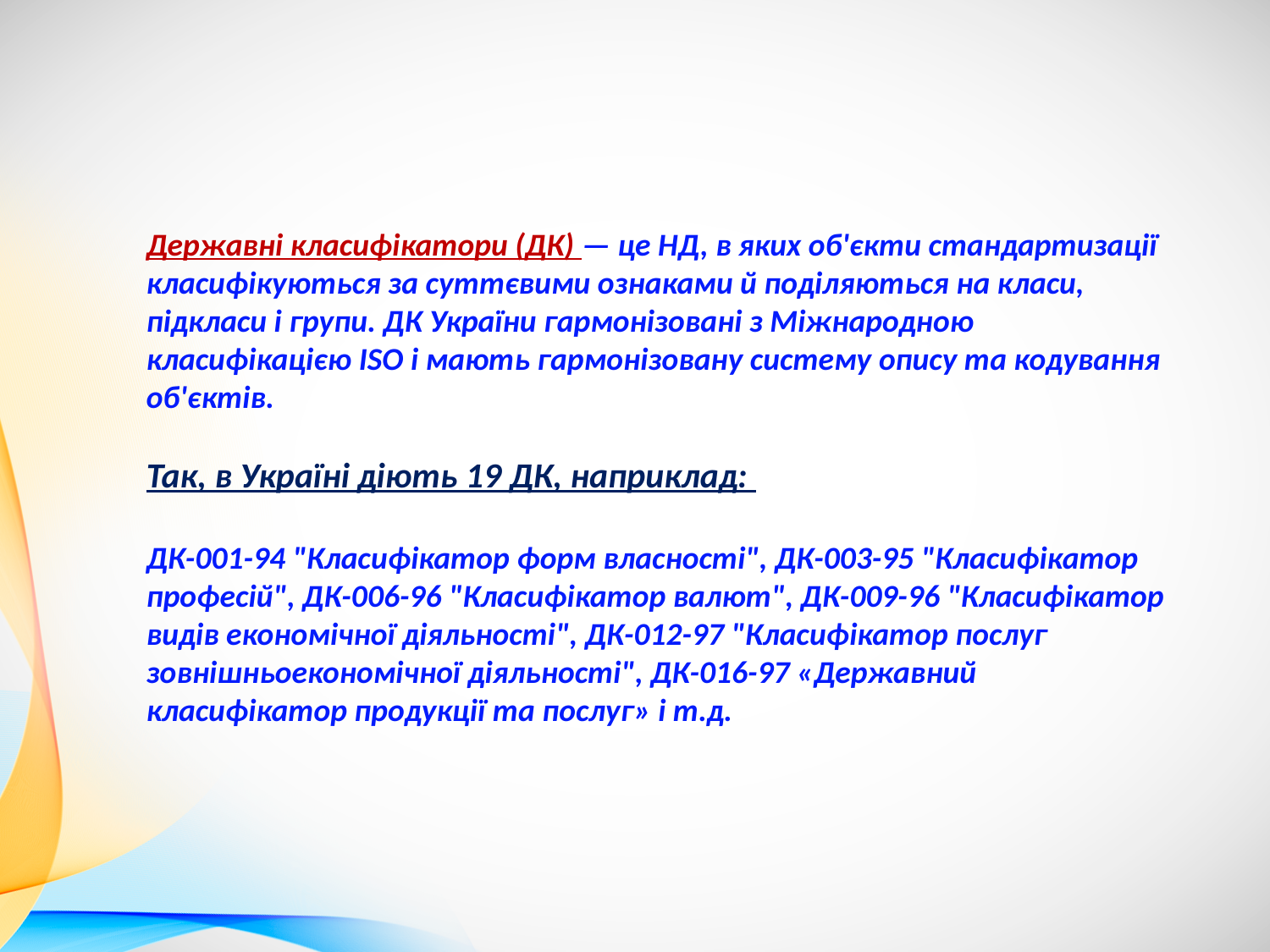

Державні класифікатори (ДК) — це НД, в яких об'єкти стандартизації класифікуються за суттєвими ознаками й поділяються на класи, підкласи і групи. ДК України гармонізовані з Міжнародною класифікацією ISO і мають гармонізовану систему опису та кодування об'єктів.

Так, в Україні діють 19 ДК, наприклад:

ДК-001-94 "Класифікатор форм власності", ДК-003-95 "Класифікатор професій", ДК-006-96 "Класифікатор валют", ДК-009-96 "Класифікатор видів економічної діяльності", ДК-012-97 "Класифікатор послуг зовнішньоекономічної діяльності", ДК-016-97 «Державний класифікатор продукції та послуг» і т.д.